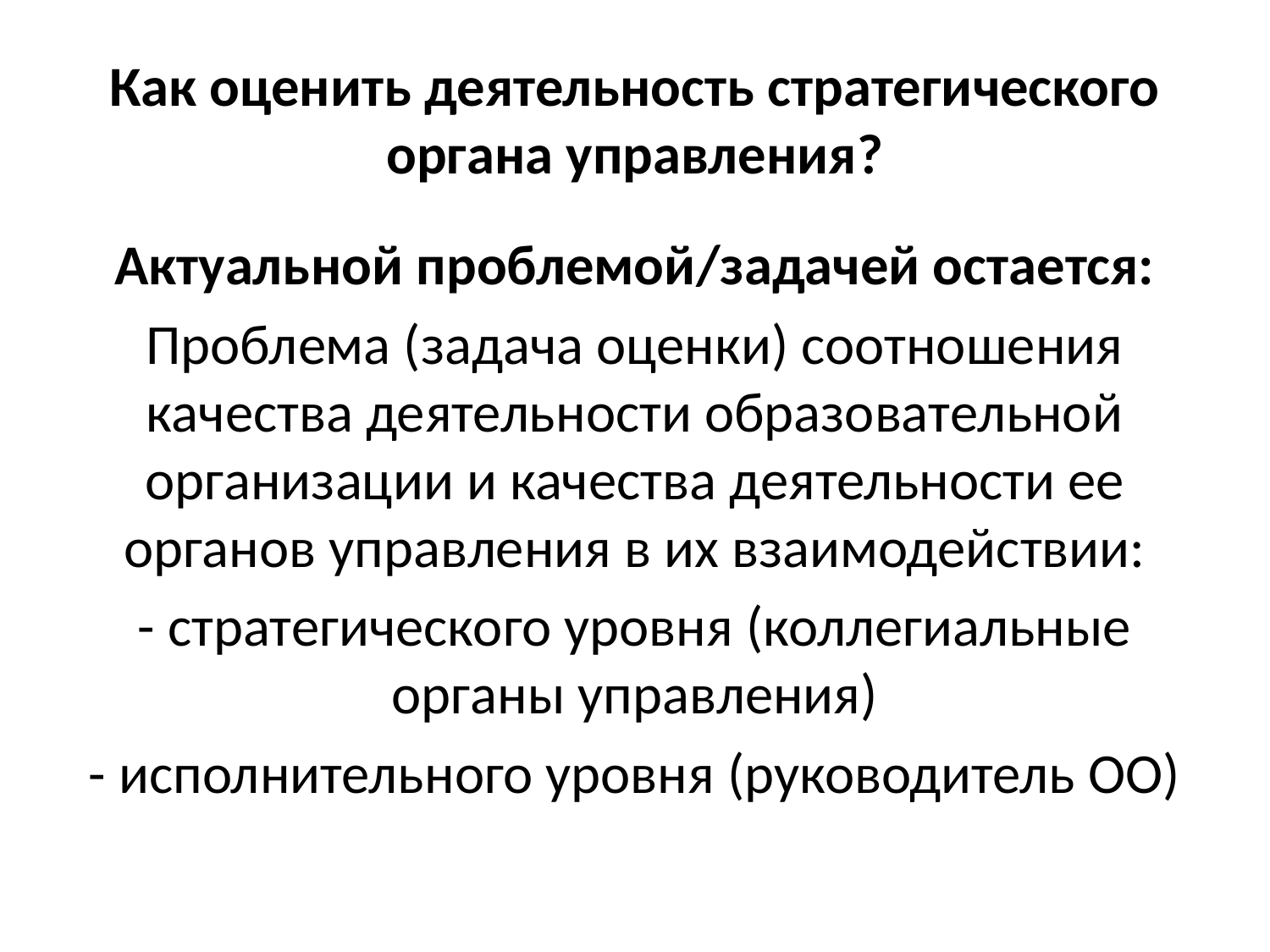

# Как оценить деятельность стратегического органа управления?
Актуальной проблемой/задачей остается:
Проблема (задача оценки) соотношения качества деятельности образовательной организации и качества деятельности ее органов управления в их взаимодействии:
- стратегического уровня (коллегиальные органы управления)
- исполнительного уровня (руководитель ОО)